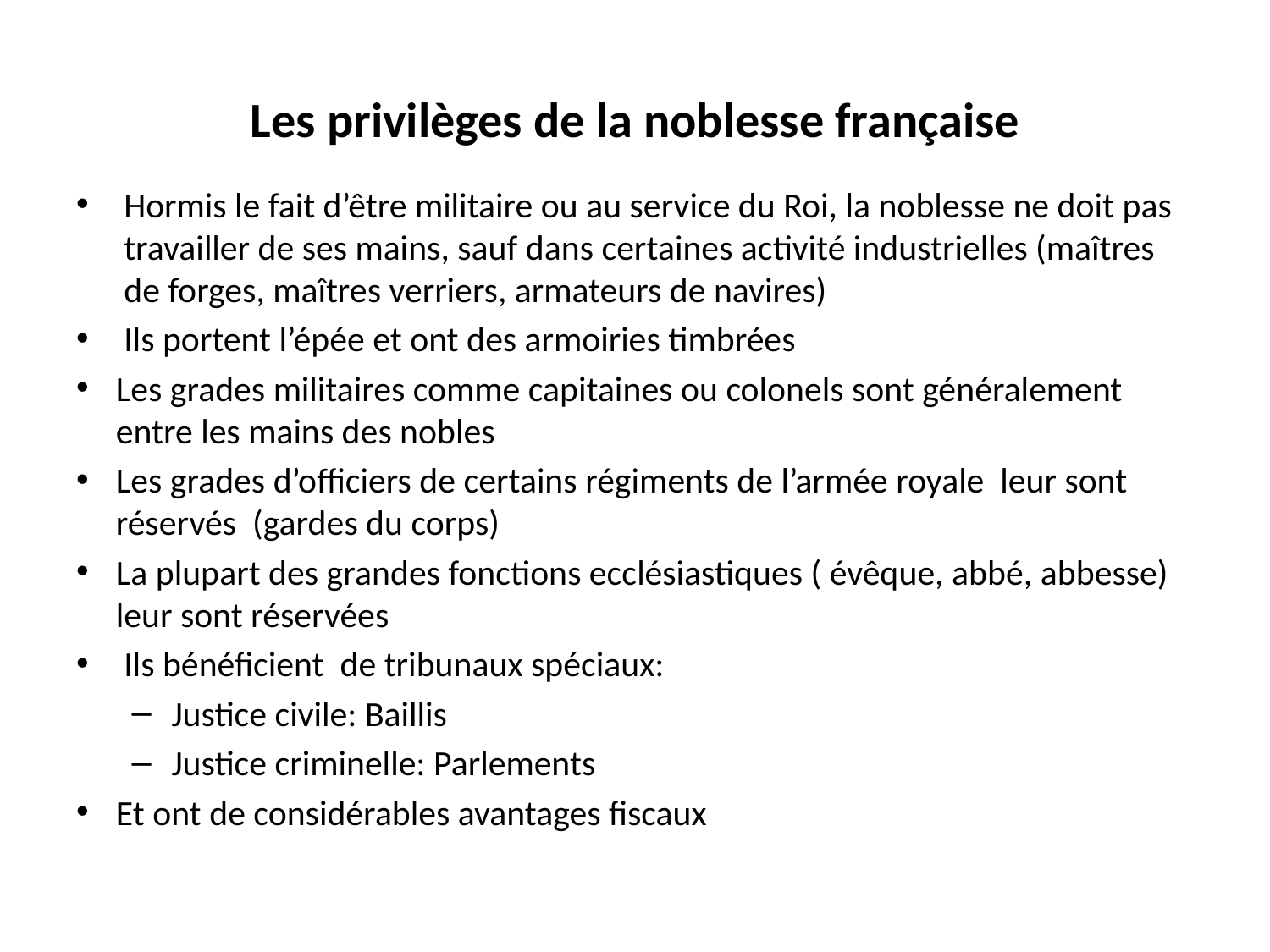

# Les privilèges de la noblesse française
Hormis le fait d’être militaire ou au service du Roi, la noblesse ne doit pas travailler de ses mains, sauf dans certaines activité industrielles (maîtres de forges, maîtres verriers, armateurs de navires)
Ils portent l’épée et ont des armoiries timbrées
Les grades militaires comme capitaines ou colonels sont généralement entre les mains des nobles
Les grades d’officiers de certains régiments de l’armée royale  leur sont  réservés  (gardes du corps)
La plupart des grandes fonctions ecclésiastiques ( évêque, abbé, abbesse) leur sont réservées
Ils bénéficient  de tribunaux spéciaux:
Justice civile: Baillis
Justice criminelle: Parlements
Et ont de considérables avantages fiscaux